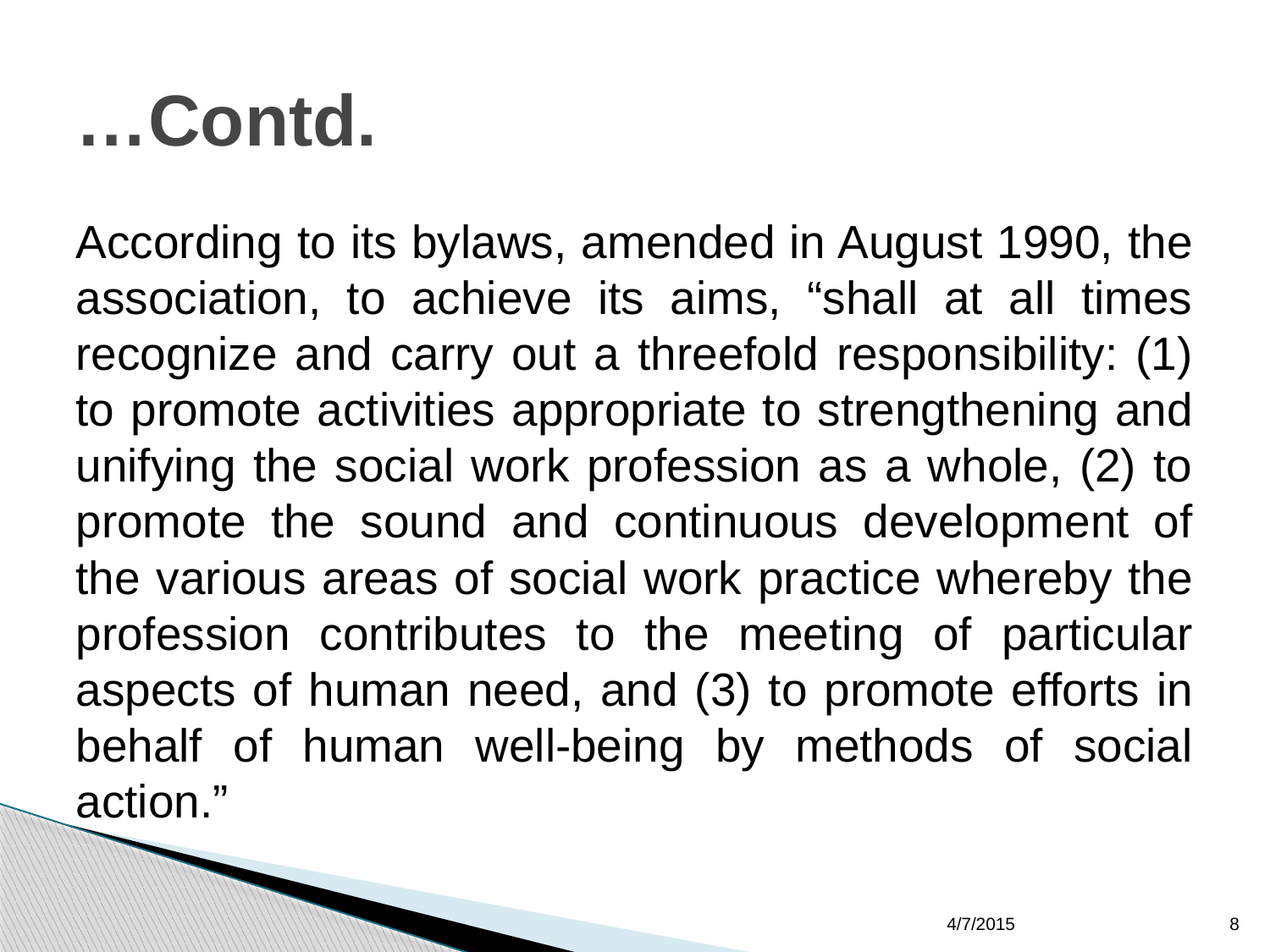

# …Contd.
According to its bylaws, amended in August 1990, the association, to achieve its aims, “shall at all times recognize and carry out a threefold responsibility: (1) to promote activities appropriate to strengthening and unifying the social work profession as a whole, (2) to promote the sound and continuous development of the various areas of social work practice whereby the profession contributes to the meeting of particular aspects of human need, and (3) to promote efforts in behalf of human well-being by methods of social action.”
4/7/2015
8